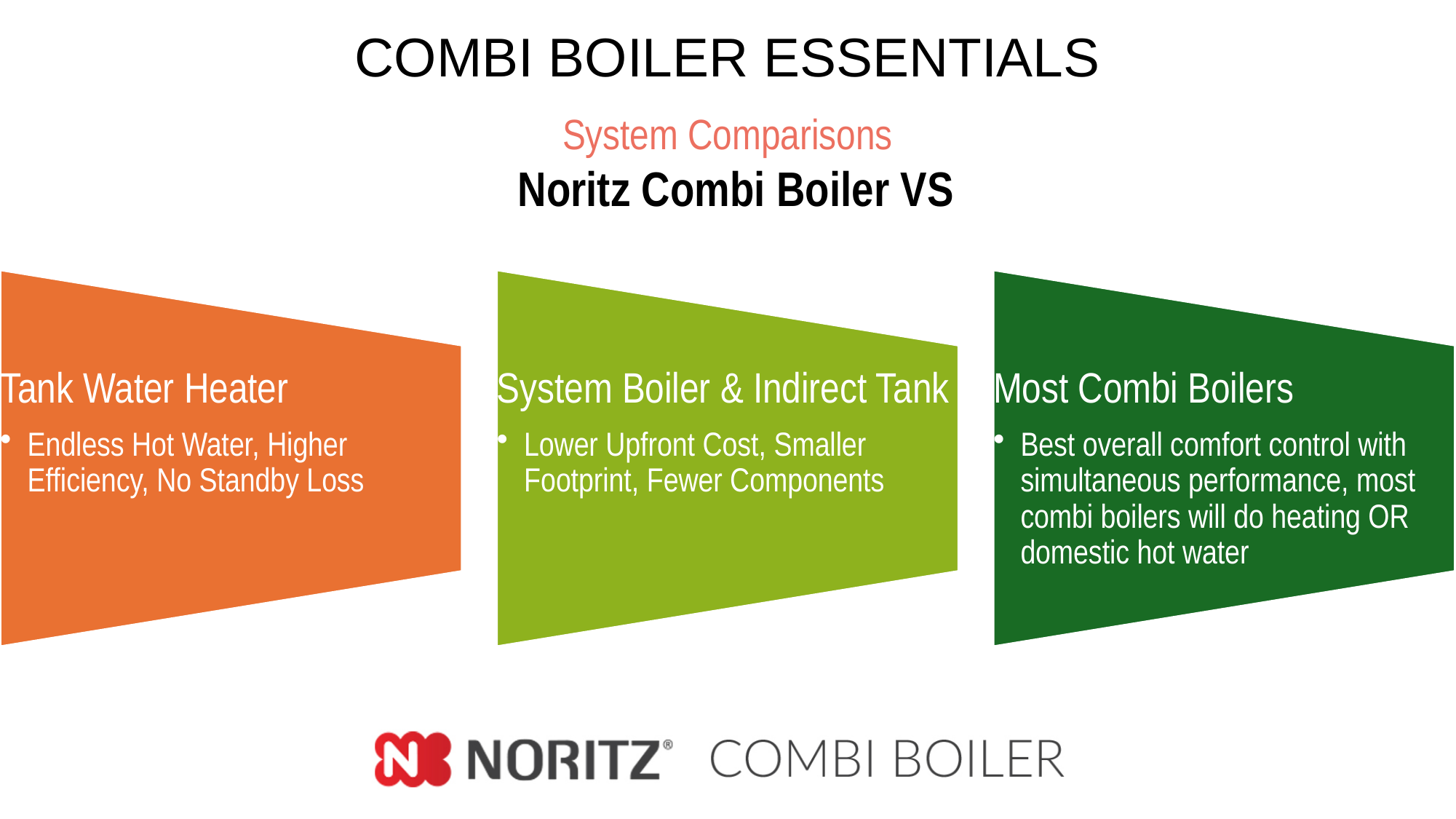

# COMBI BOILER ESSENTIALS
System Comparisons
Noritz Combi Boiler VS
Tank Water Heater
Endless Hot Water, Higher Efficiency, No Standby Loss
System Boiler & Indirect Tank
Lower Upfront Cost, Smaller Footprint, Fewer Components
Most Combi Boilers
Best overall comfort control with simultaneous performance, most combi boilers will do heating OR domestic hot water